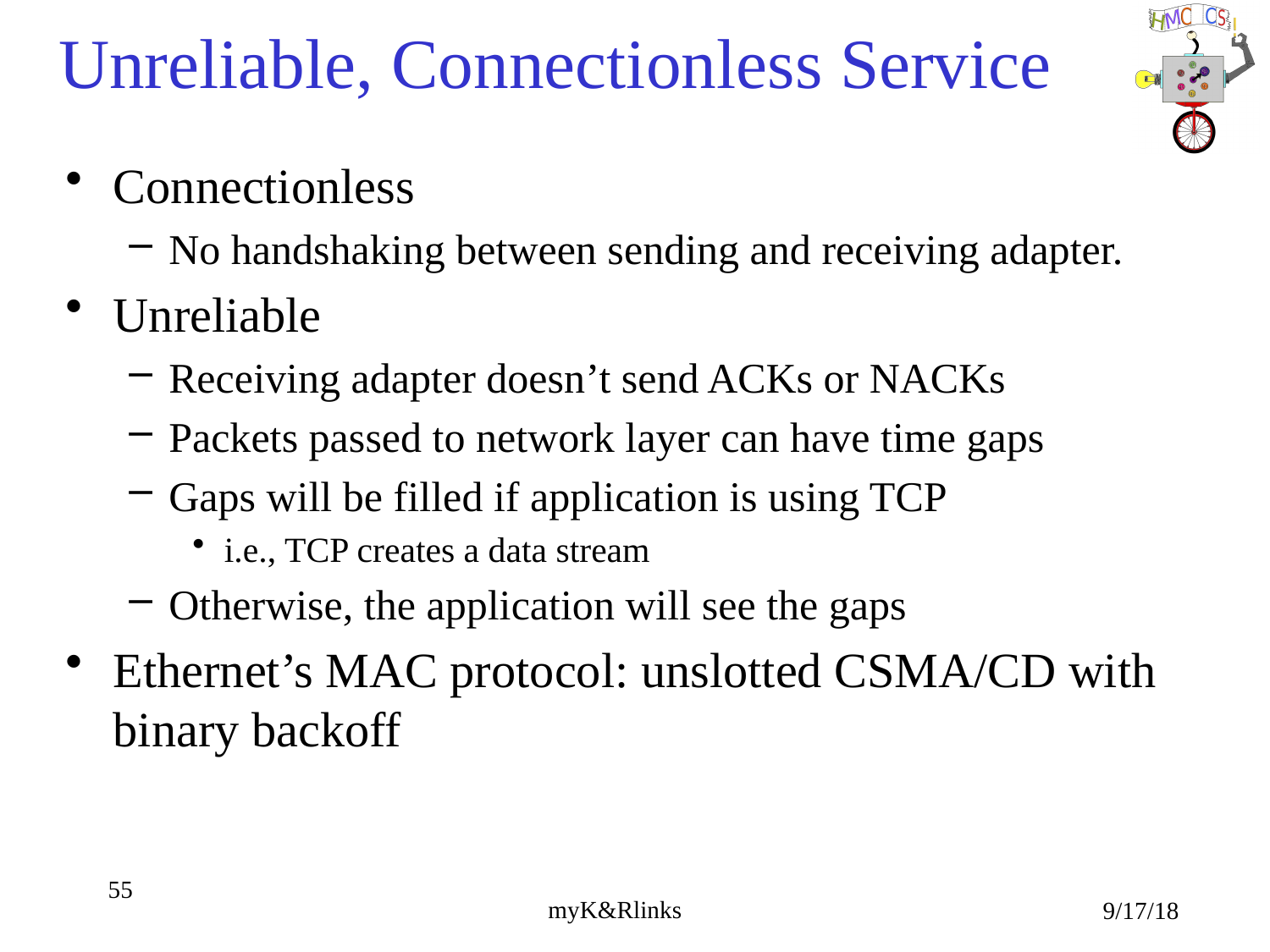

# Unreliable, Connectionless Service
Connectionless
No handshaking between sending and receiving adapter.
Unreliable
Receiving adapter doesn’t send ACKs or NACKs
Packets passed to network layer can have time gaps
Gaps will be filled if application is using TCP
i.e., TCP creates a data stream
Otherwise, the application will see the gaps
Ethernet’s MAC protocol: unslotted CSMA/CD with binary backoff
55
9/17/18